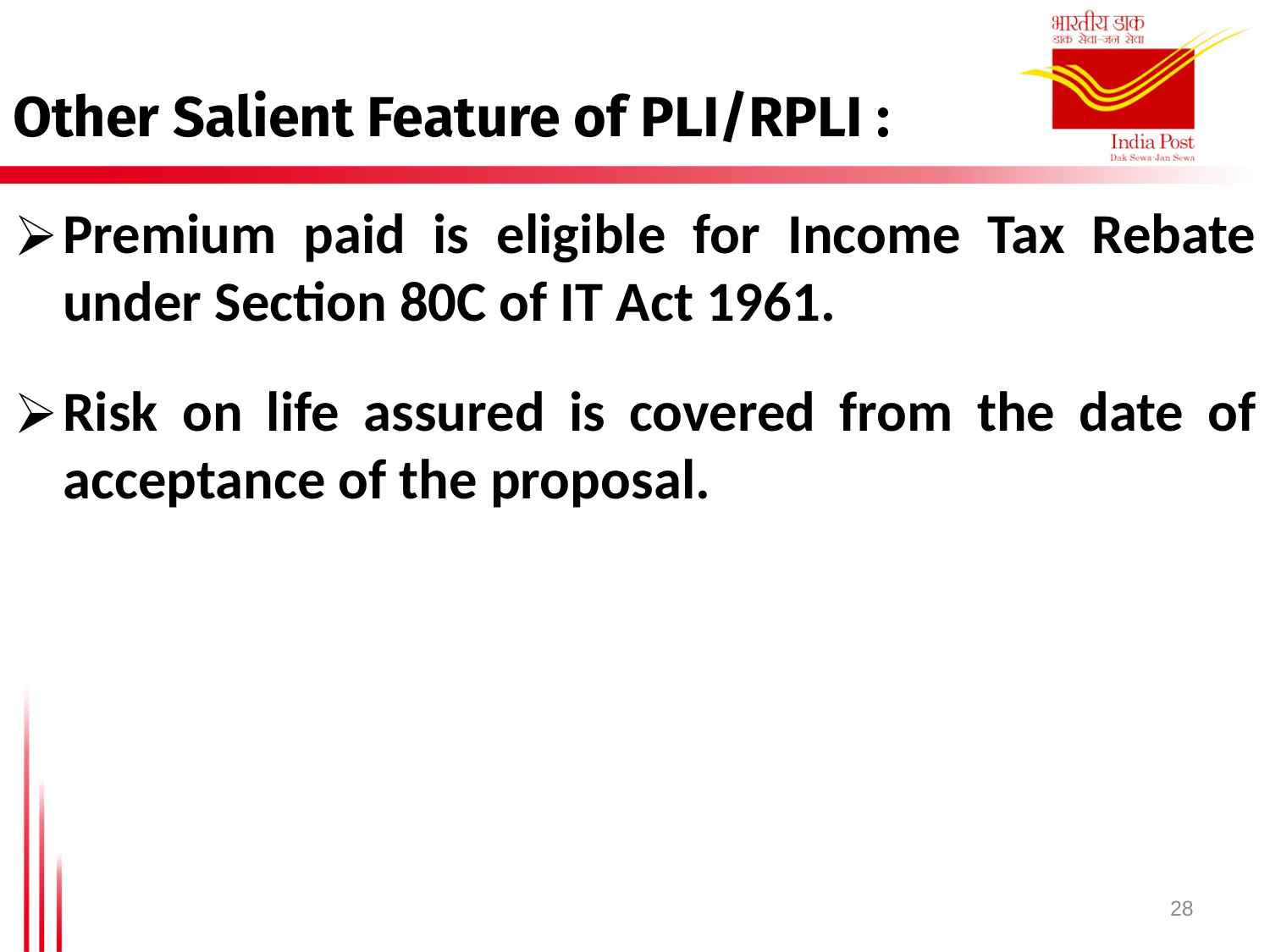

Other Salient Feature of PLI/RPLI :

Premium paid is eligible for Income Tax Rebate under Section 80C of IT Act 1961.
Risk on life assured is covered from the date of acceptance of the proposal.
28